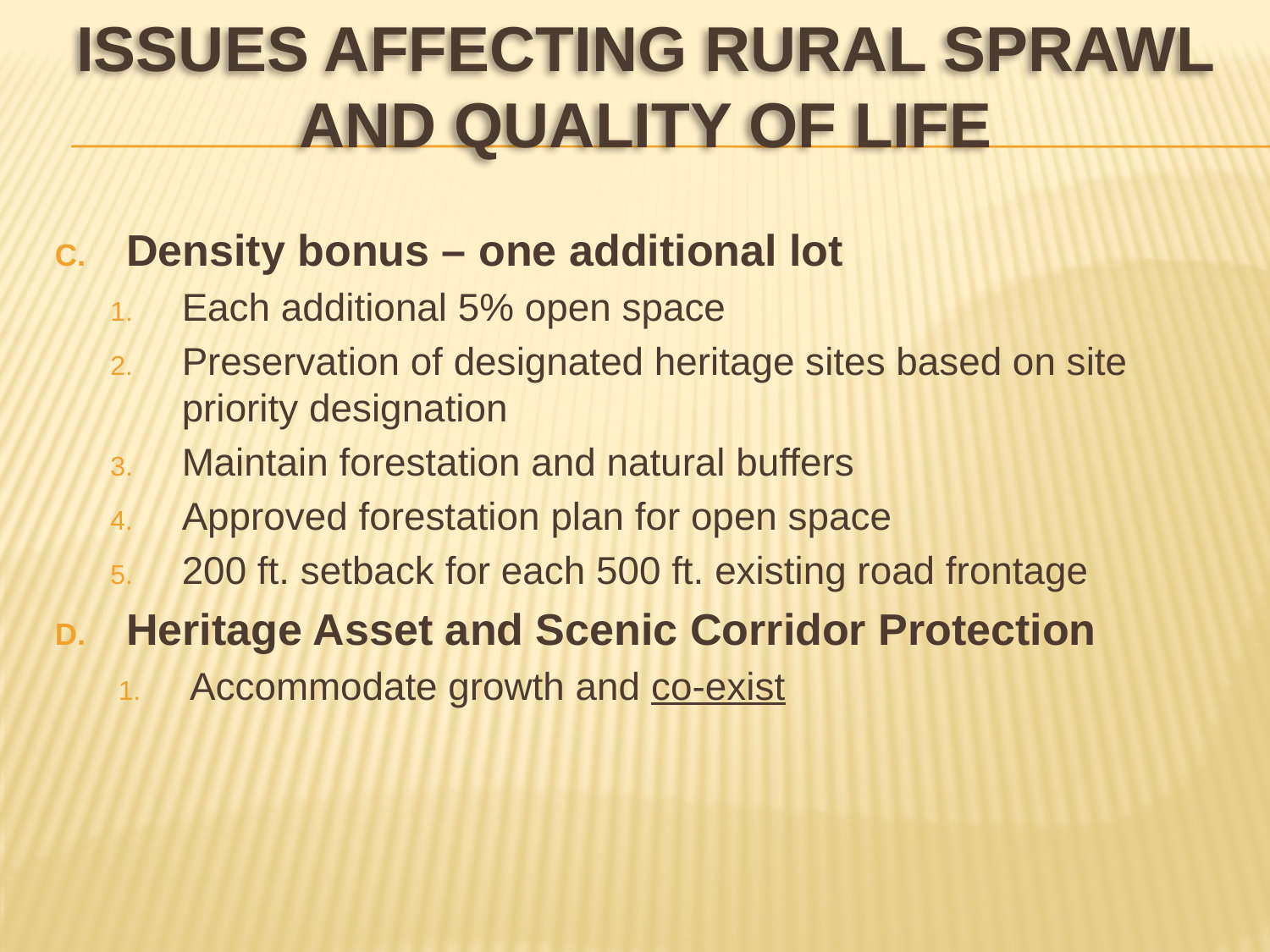

# Issues Affecting Rural Sprawl and Quality of Life
Density bonus – one additional lot
Each additional 5% open space
Preservation of designated heritage sites based on site priority designation
Maintain forestation and natural buffers
Approved forestation plan for open space
200 ft. setback for each 500 ft. existing road frontage
Heritage Asset and Scenic Corridor Protection
Accommodate growth and co-exist